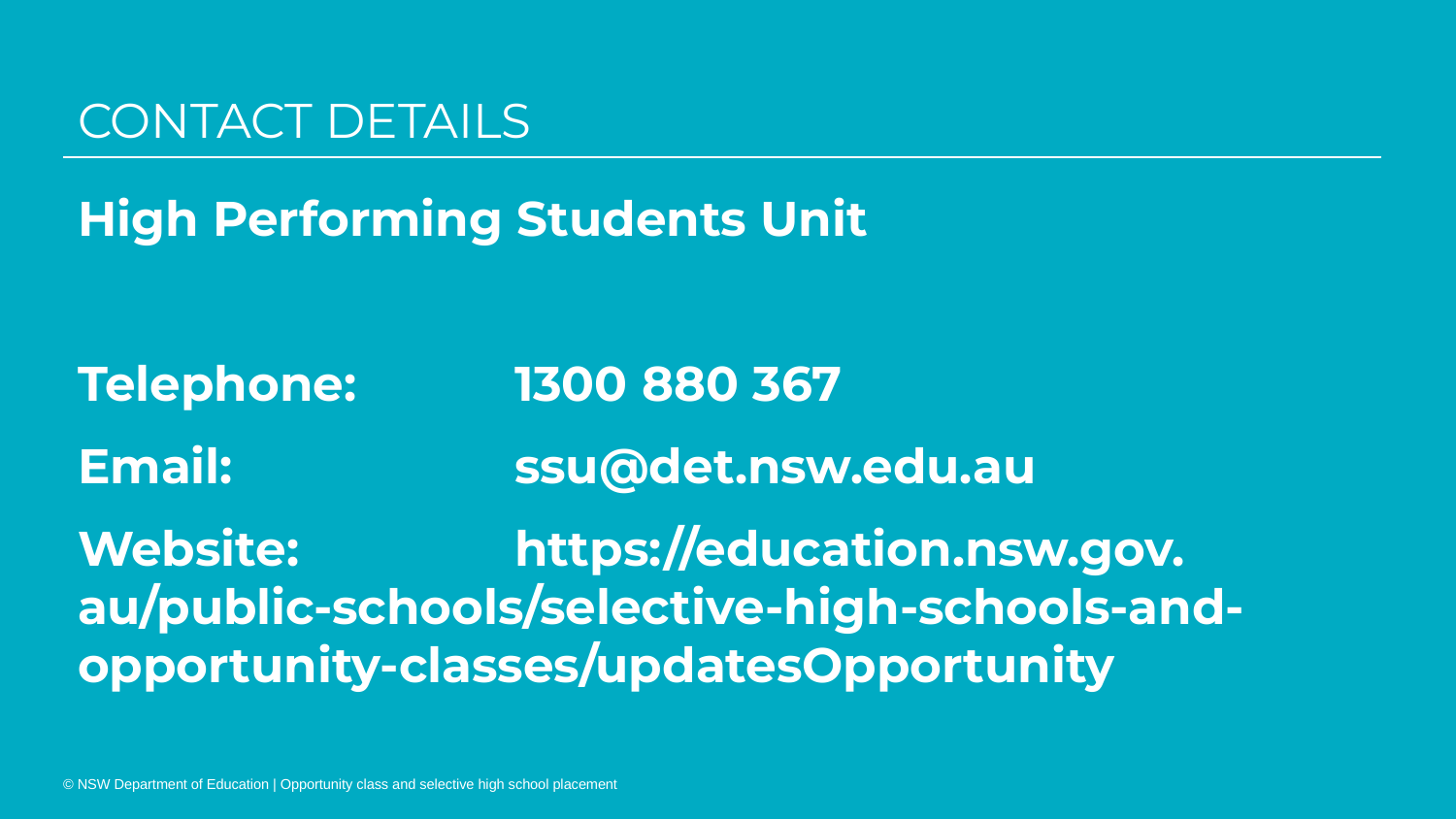

# Contact details
High Performing Students Unit

Telephone: 	1300 880 367
Email:		ssu@det.nsw.edu.au
Website: 		https://education.nsw.gov. au/public-schools/selective-high-schools-and-opportunity-classes/updatesOpportunity

© NSW Department of Education | Opportunity class and selective high school placement